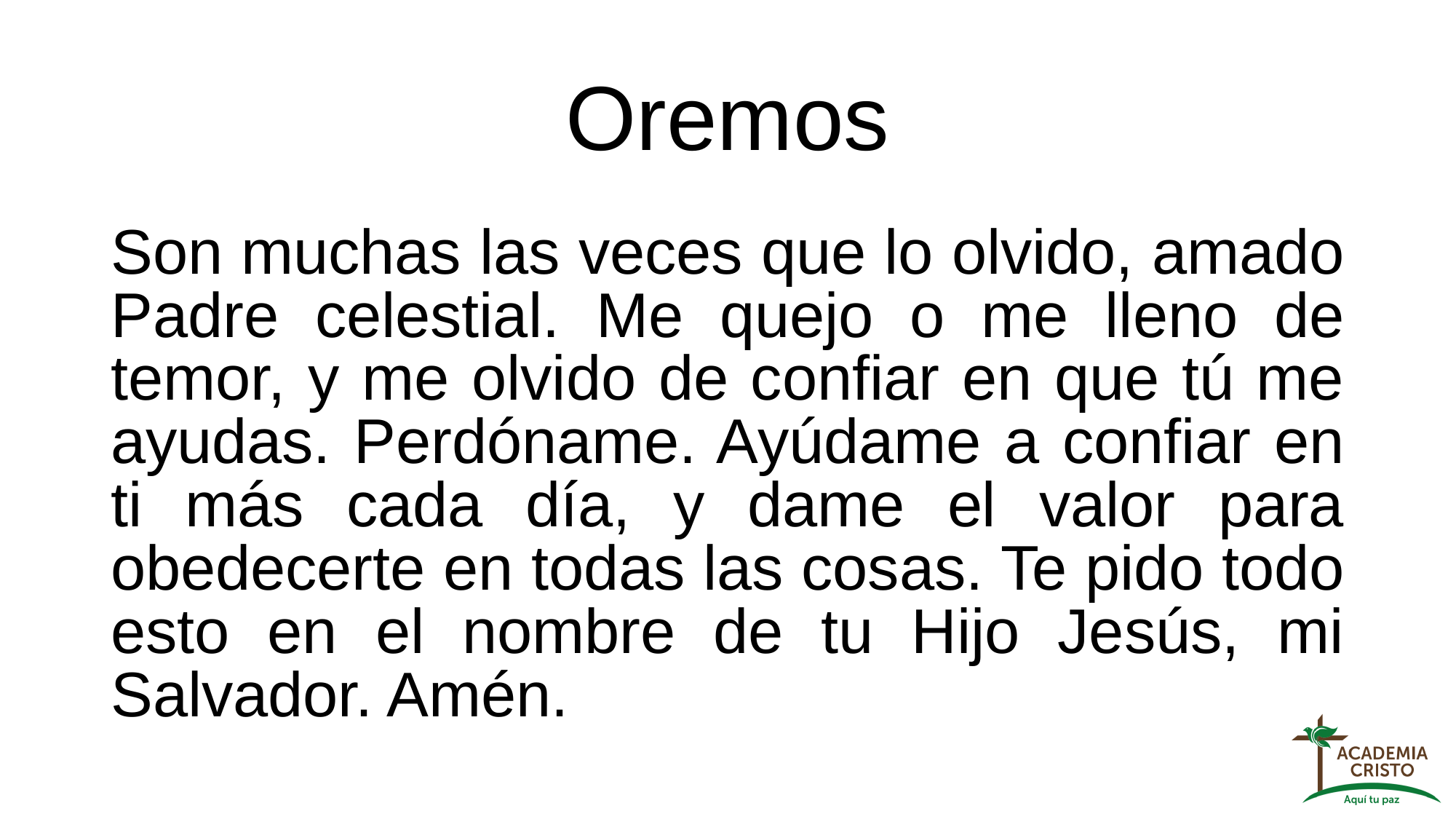

# Oremos
Son muchas las veces que lo olvido, amado Padre celestial. Me quejo o me lleno de temor, y me olvido de confiar en que tú me ayudas. Perdóname. Ayúdame a confiar en ti más cada día, y dame el valor para obedecerte en todas las cosas. Te pido todo esto en el nombre de tu Hijo Jesús, mi Salvador. Amén.